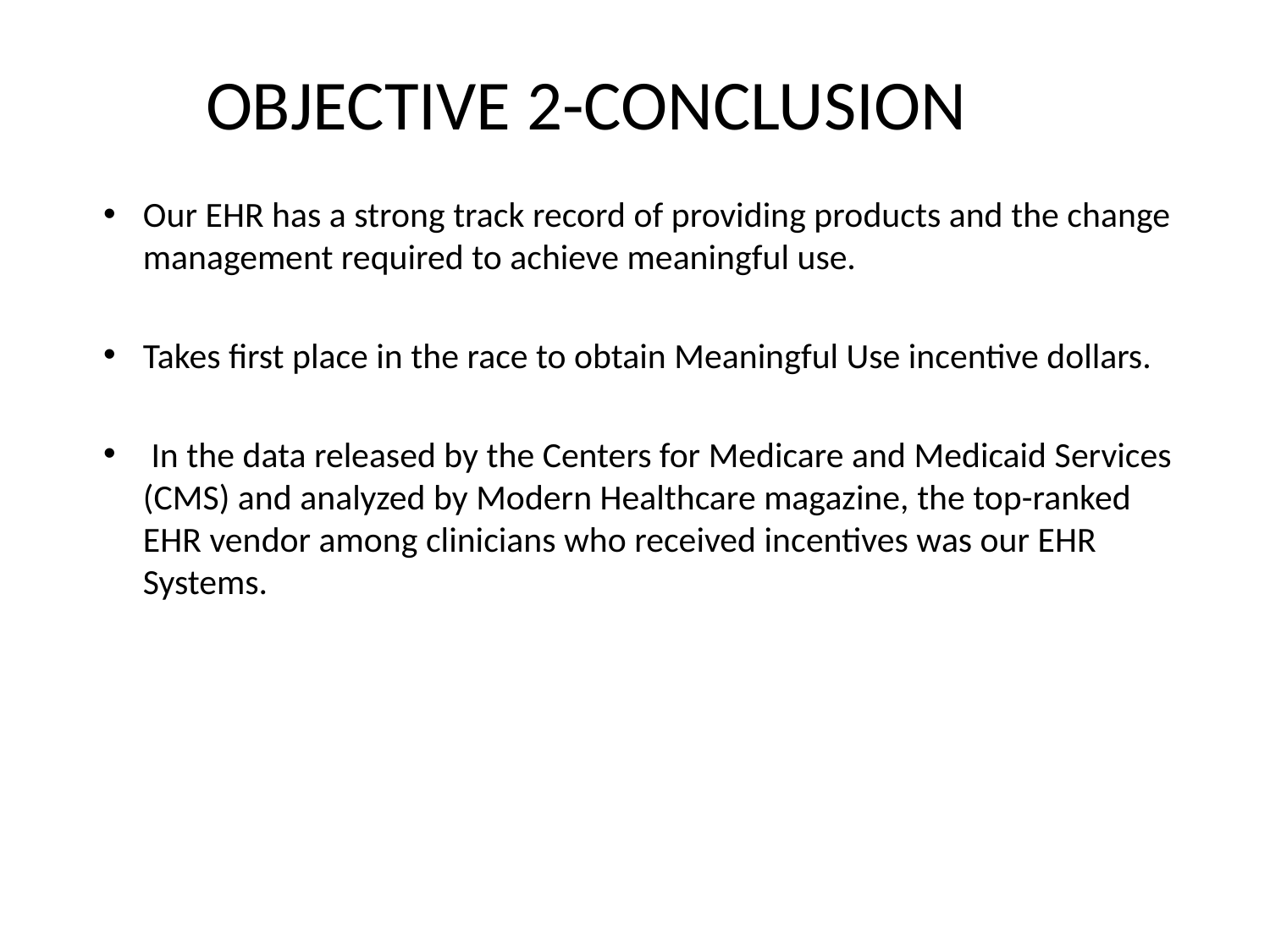

OBJECTIVE 2-CONCLUSION
Our EHR has a strong track record of providing products and the change management required to achieve meaningful use.

Takes first place in the race to obtain Meaningful Use incentive dollars.

 In the data released by the Centers for Medicare and Medicaid Services (CMS) and analyzed by Modern Healthcare magazine, the top-ranked EHR vendor among clinicians who received incentives was our EHR Systems.